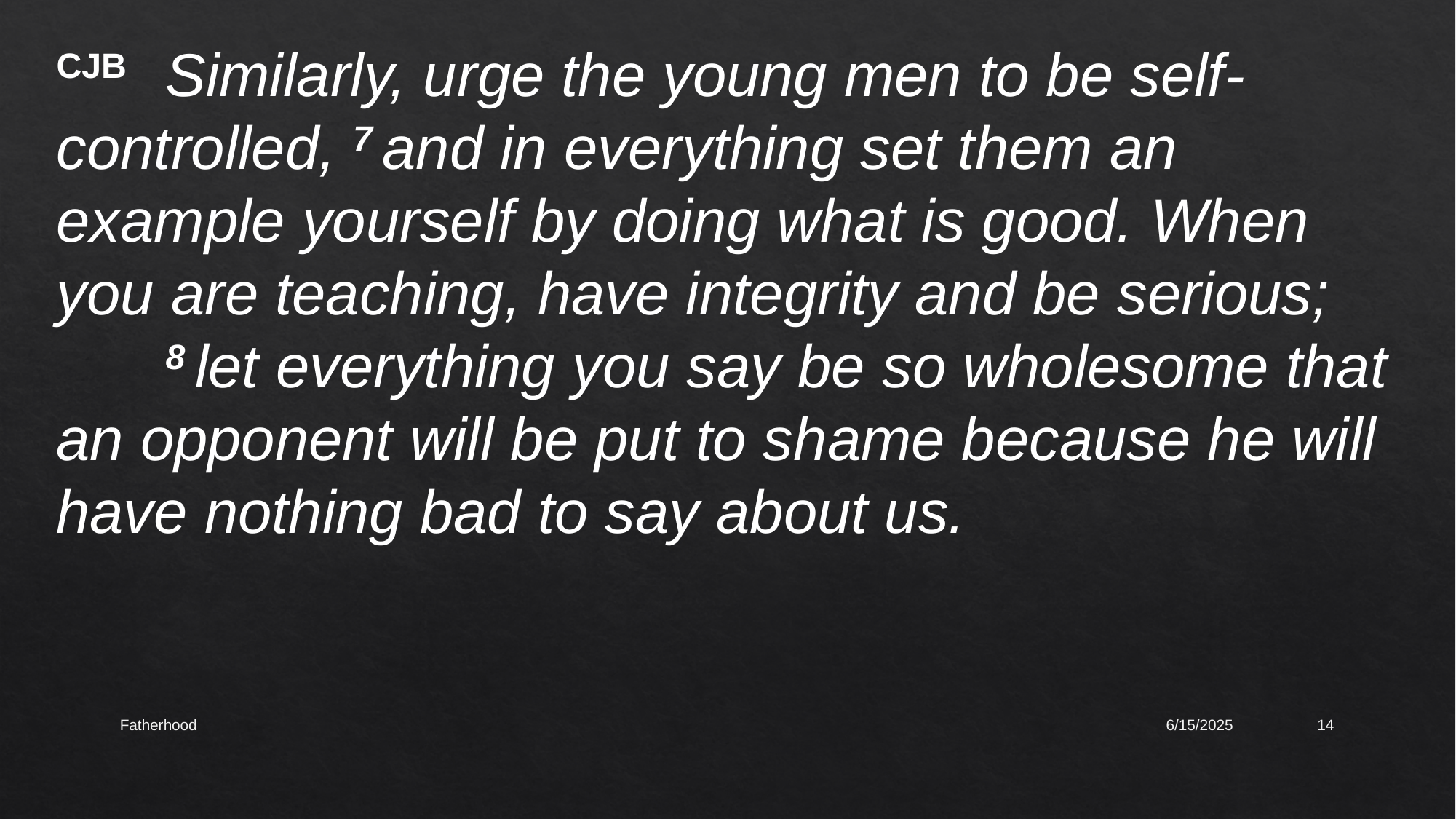

CJB  	Similarly, urge the young men to be self-controlled, 7 and in everything set them an example yourself by doing what is good. When you are teaching, have integrity and be serious;
	8 let everything you say be so wholesome that an opponent will be put to shame because he will have nothing bad to say about us.
Fatherhood
6/15/2025
14